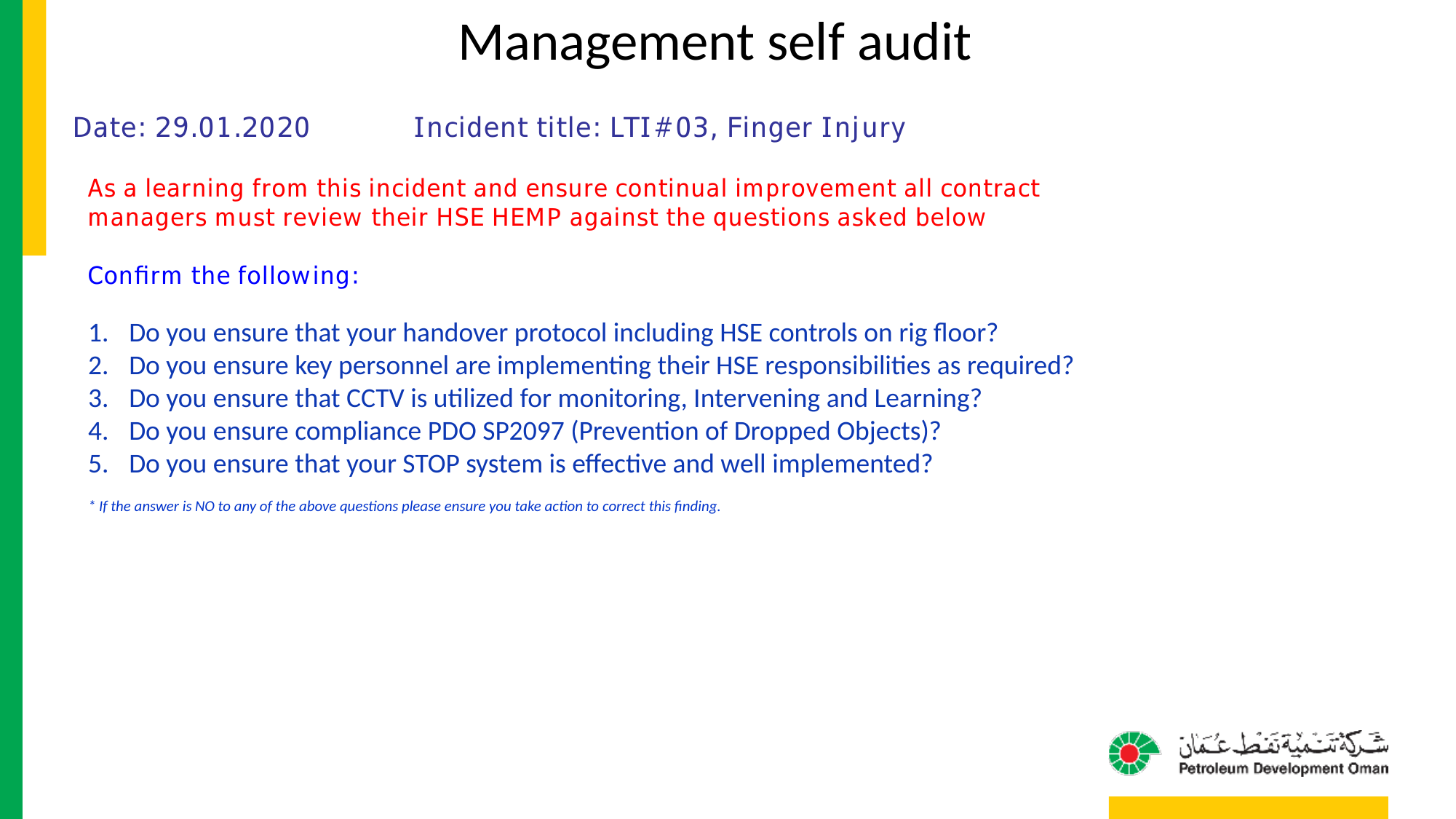

Management self audit

Date: 29.01.2020 	Incident title: LTI#03, Finger Injury

As a learning from this incident and ensure continual improvement all contract
managers must review their HSE HEMP against the questions asked below

Confirm the following:

Do you ensure that your handover protocol including HSE controls on rig floor?
Do you ensure key personnel are implementing their HSE responsibilities as required?
Do you ensure that CCTV is utilized for monitoring, Intervening and Learning?
Do you ensure compliance PDO SP2097 (Prevention of Dropped Objects)?
Do you ensure that your STOP system is effective and well implemented?

* If the answer is NO to any of the above questions please ensure you take action to correct this finding.